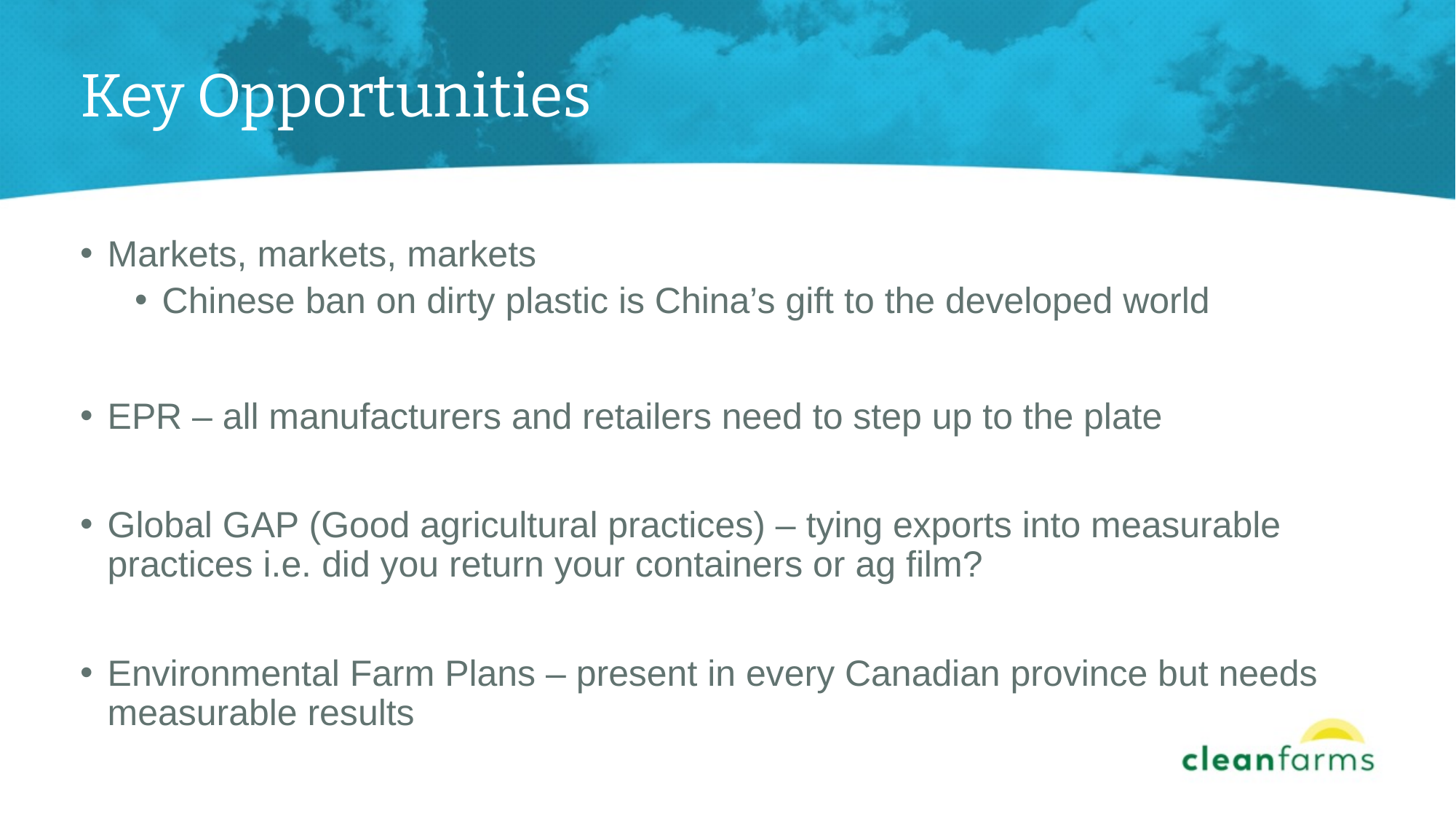

# Key Opportunities
Markets, markets, markets
Chinese ban on dirty plastic is China’s gift to the developed world

EPR – all manufacturers and retailers need to step up to the plate

Global GAP (Good agricultural practices) – tying exports into measurable practices i.e. did you return your containers or ag film?

Environmental Farm Plans – present in every Canadian province but needs measurable results